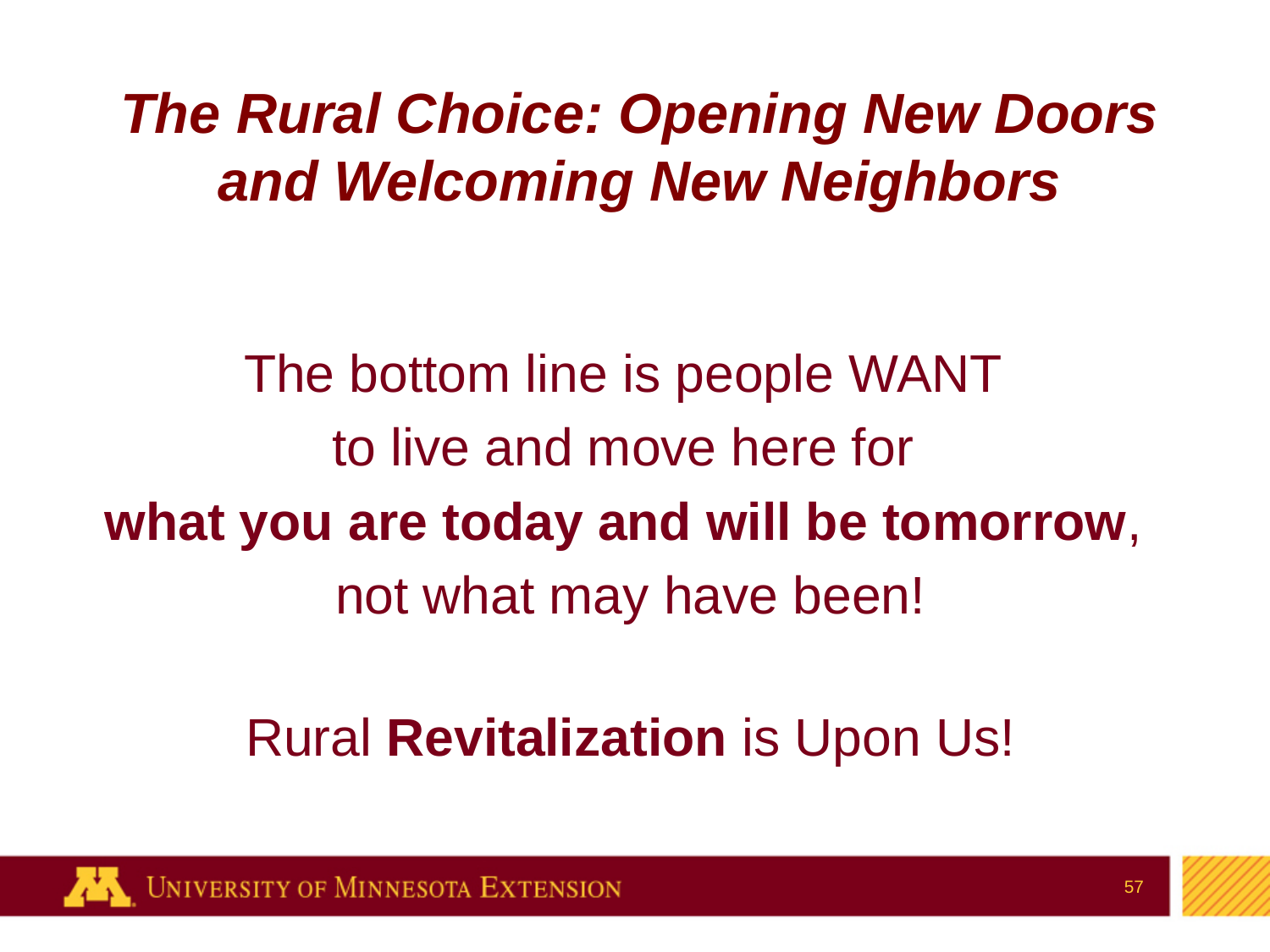

The Rural Choice: Opening New Doors and Welcoming New Neighbors
The bottom line is people WANT
to live and move here for
what you are today and will be tomorrow,
not what may have been!

Rural Revitalization is Upon Us!